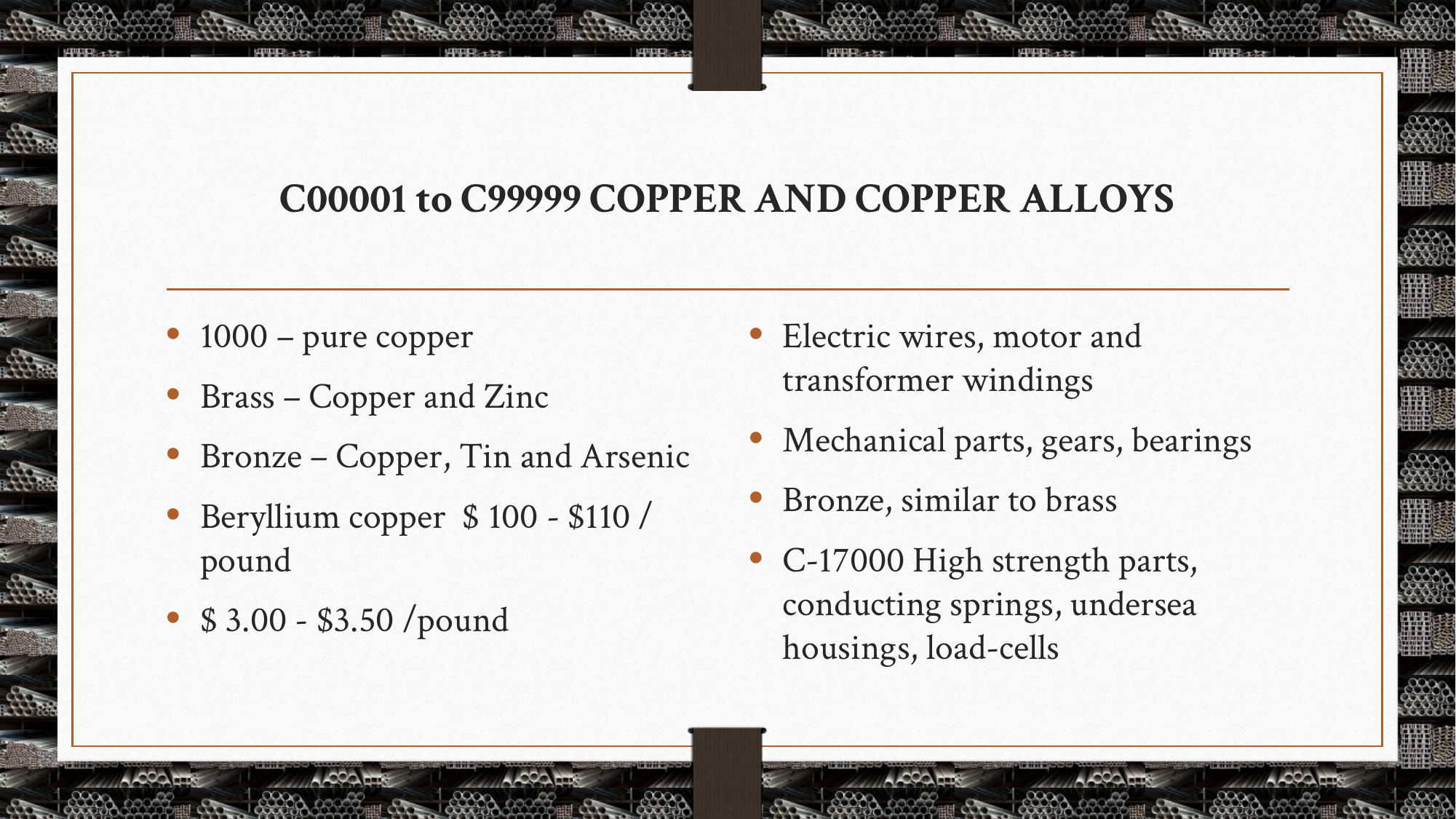

# C00001 to C99999 COPPER AND COPPER ALLOYS
1000 – pure copper
Brass – Copper and Zinc
Bronze – Copper, Tin and Arsenic
Beryllium copper  $ 100 - $110 / pound
$ 3.00 - $3.50 /pound

Electric wires, motor and transformer windings
Mechanical parts, gears, bearings
Bronze, similar to brass
C-17000 High strength parts,  conducting springs, undersea housings, load-cells